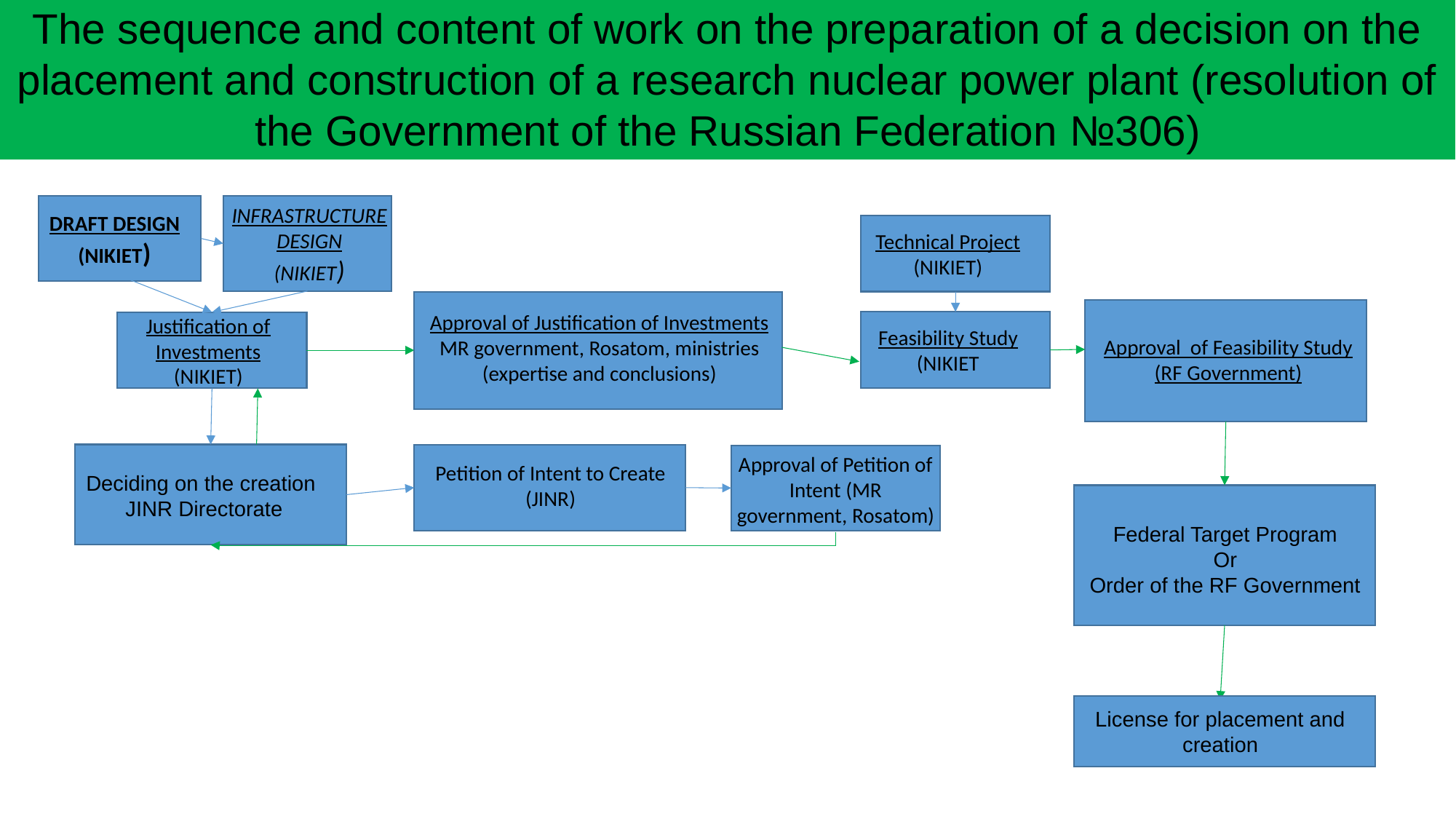

The sequence and content of work on the preparation of a decision on the placement and construction of a research nuclear power plant (resolution of the Government of the Russian Federation №306)

INFRASTRUCTURE DESIGN
(NIKIET)
DRAFT DESIGN
(NIKIET)

Technical Project
(NIKIET)

Approval of Justification of Investments
MR government, Rosatom, ministries (expertise and conclusions)
Justification of Investments
(NIKIET)

Feasibility Study (NIKIET
Approval  of Feasibility Study
(RF Government)

Approval of Petition of Intent (MR government, Rosatom)

Petition of Intent to Create
(JINR)
Deciding on the creation
JINR Directorate

Federal Target Program
Or
Order of the RF Government

License for placement and creation